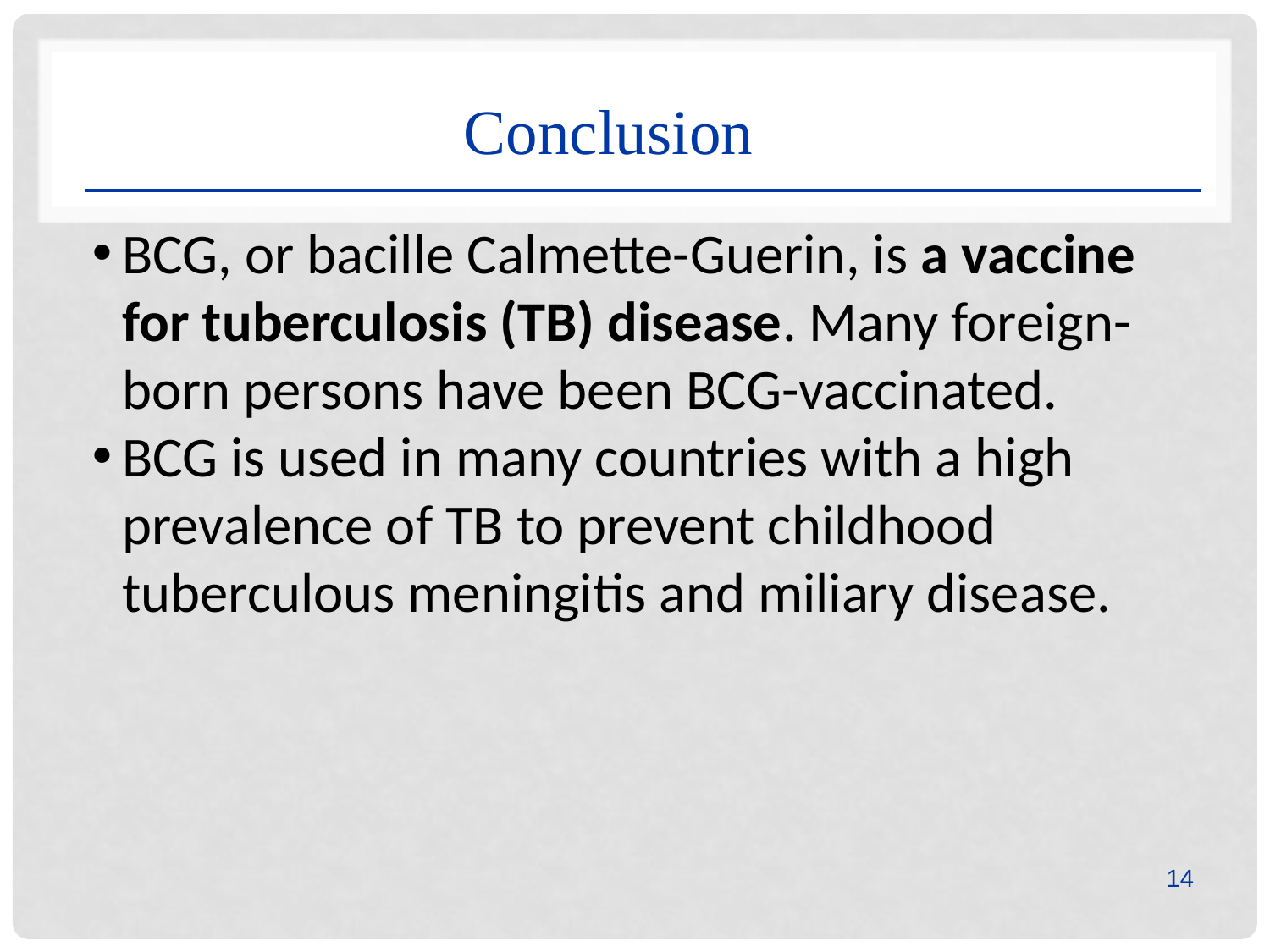

Conclusion
BCG, or bacille Calmette-Guerin, is a vaccine for tuberculosis (TB) disease. Many foreign-born persons have been BCG-vaccinated.
BCG is used in many countries with a high prevalence of TB to prevent childhood tuberculous meningitis and miliary disease.
14